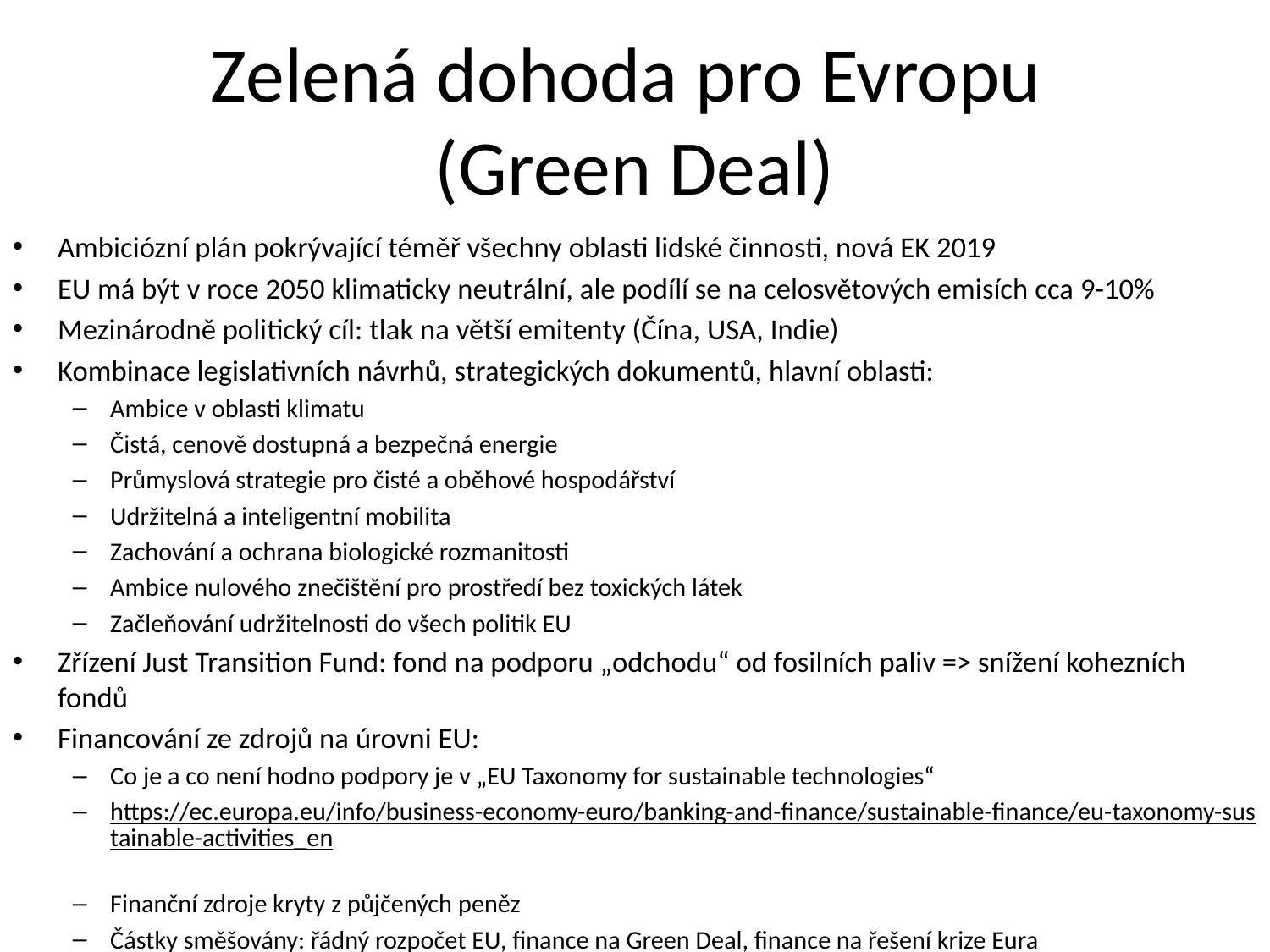

# Zelená dohoda pro Evropu (Green Deal)
Ambiciózní plán pokrývající téměř všechny oblasti lidské činnosti, nová EK 2019
EU má být v roce 2050 klimaticky neutrální, ale podílí se na celosvětových emisích cca 9-10%
Mezinárodně politický cíl: tlak na větší emitenty (Čína, USA, Indie)
Kombinace legislativních návrhů, strategických dokumentů, hlavní oblasti:
Ambice v oblasti klimatu
Čistá, cenově dostupná a bezpečná energie
Průmyslová strategie pro čisté a oběhové hospodářství
Udržitelná a inteligentní mobilita
Zachování a ochrana biologické rozmanitosti
Ambice nulového znečištění pro prostředí bez toxických látek
Začleňování udržitelnosti do všech politik EU
Zřízení Just Transition Fund: fond na podporu „odchodu“ od fosilních paliv => snížení kohezních fondů
Financování ze zdrojů na úrovni EU:
Co je a co není hodno podpory je v „EU Taxonomy for sustainable technologies“
https://ec.europa.eu/info/business-economy-euro/banking-and-finance/sustainable-finance/eu-taxonomy-sustainable-activities_en
Finanční zdroje kryty z půjčených peněz
Částky směšovány: řádný rozpočet EU, finance na Green Deal, finance na řešení krize Eura